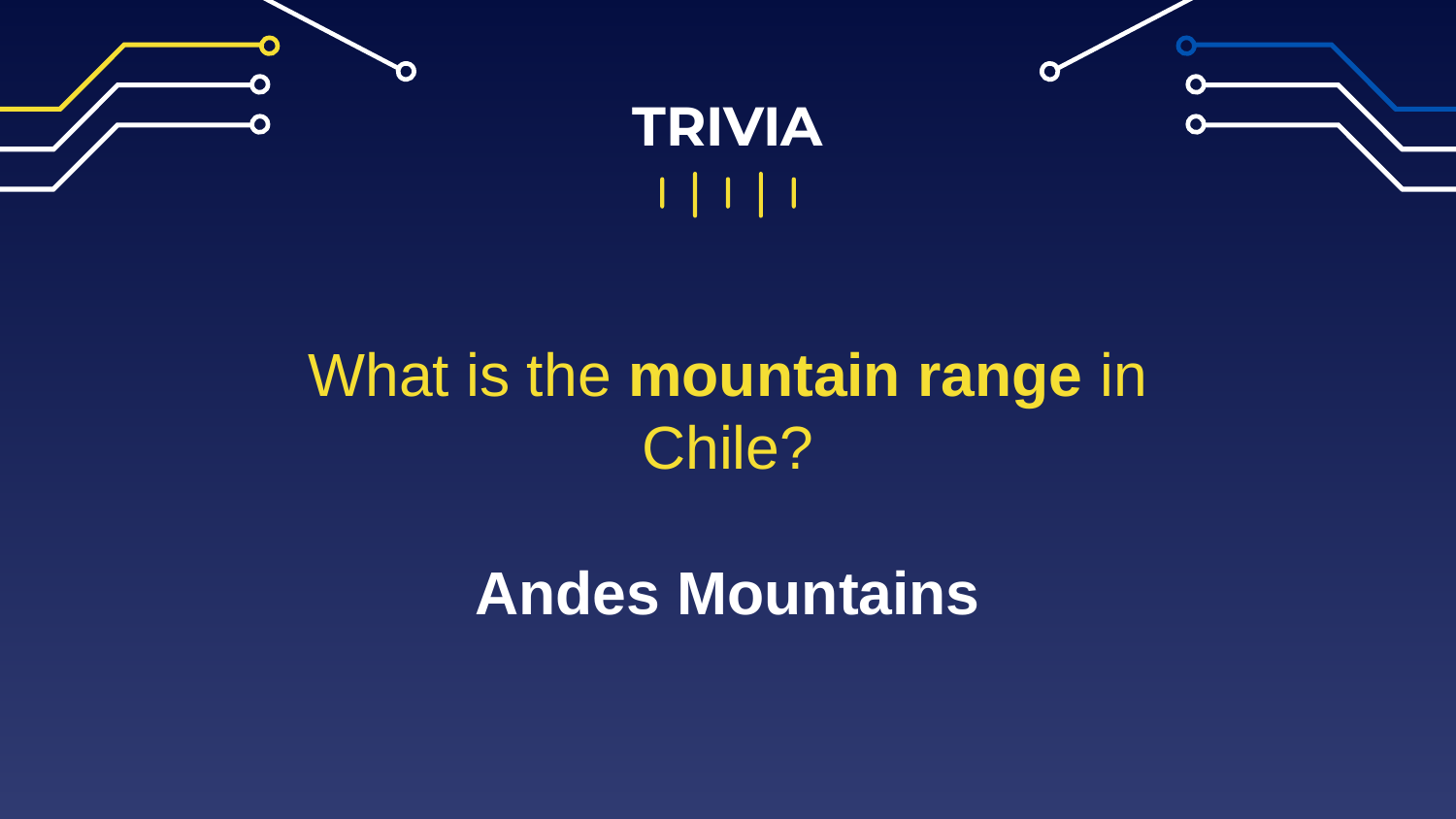

# TRIVIA

What is the mountain range in Chile?

Andes Mountains